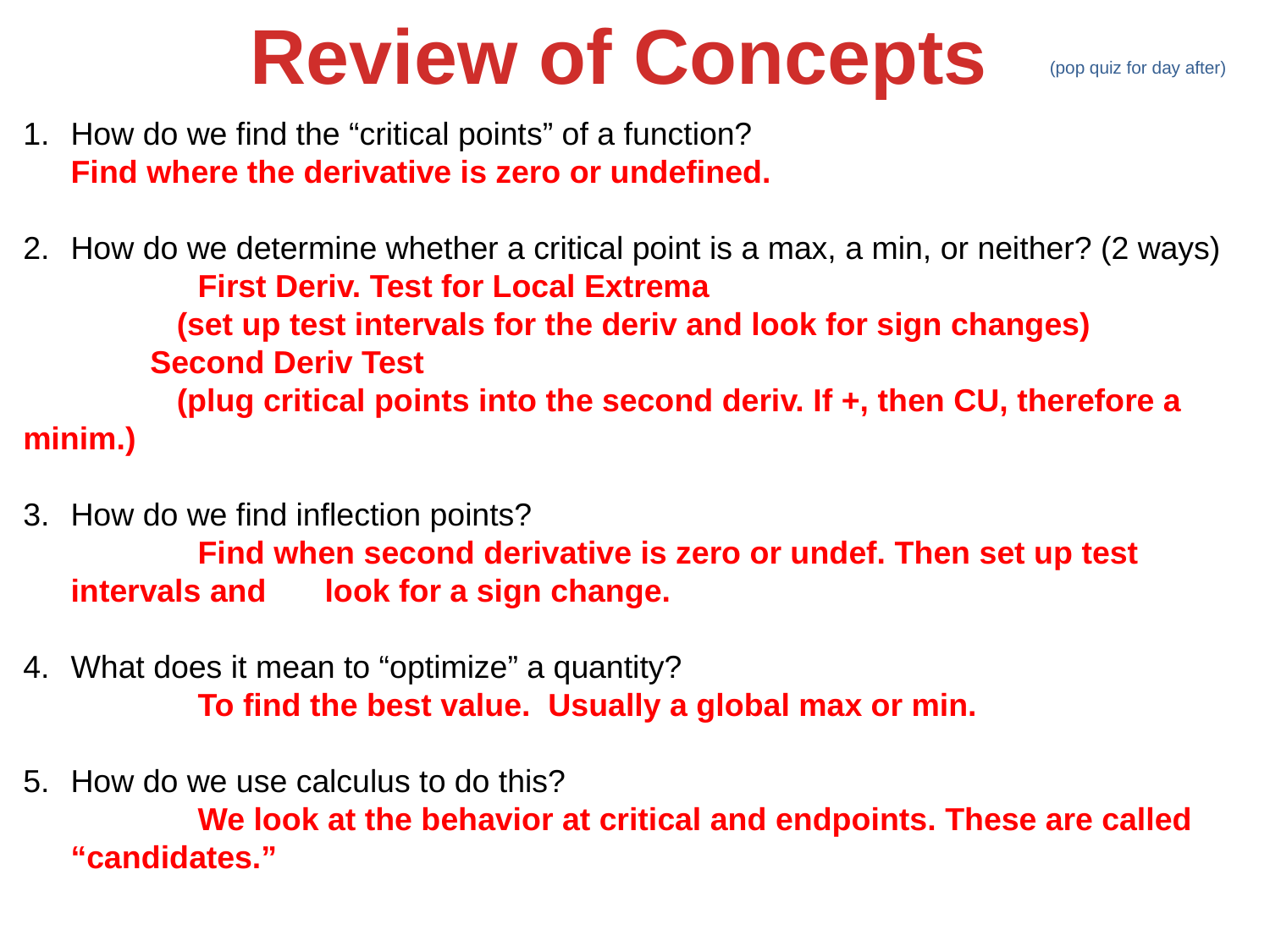

Review of Concepts
(pop quiz for day after)
How do we find the “critical points” of a function?
Find where the derivative is zero or undefined.

How do we determine whether a critical point is a max, a min, or neither? (2 ways)
	First Deriv. Test for Local Extrema
	   (set up test intervals for the deriv and look for sign changes)
	Second Deriv Test
	   (plug critical points into the second deriv. If +, then CU, therefore a minim.)

How do we find inflection points?
	Find when second derivative is zero or undef. Then set up test intervals and  	look for a sign change.
What does it mean to “optimize” a quantity?
	To find the best value.  Usually a global max or min.
How do we use calculus to do this?
	We look at the behavior at critical and endpoints. These are called “candidates.”